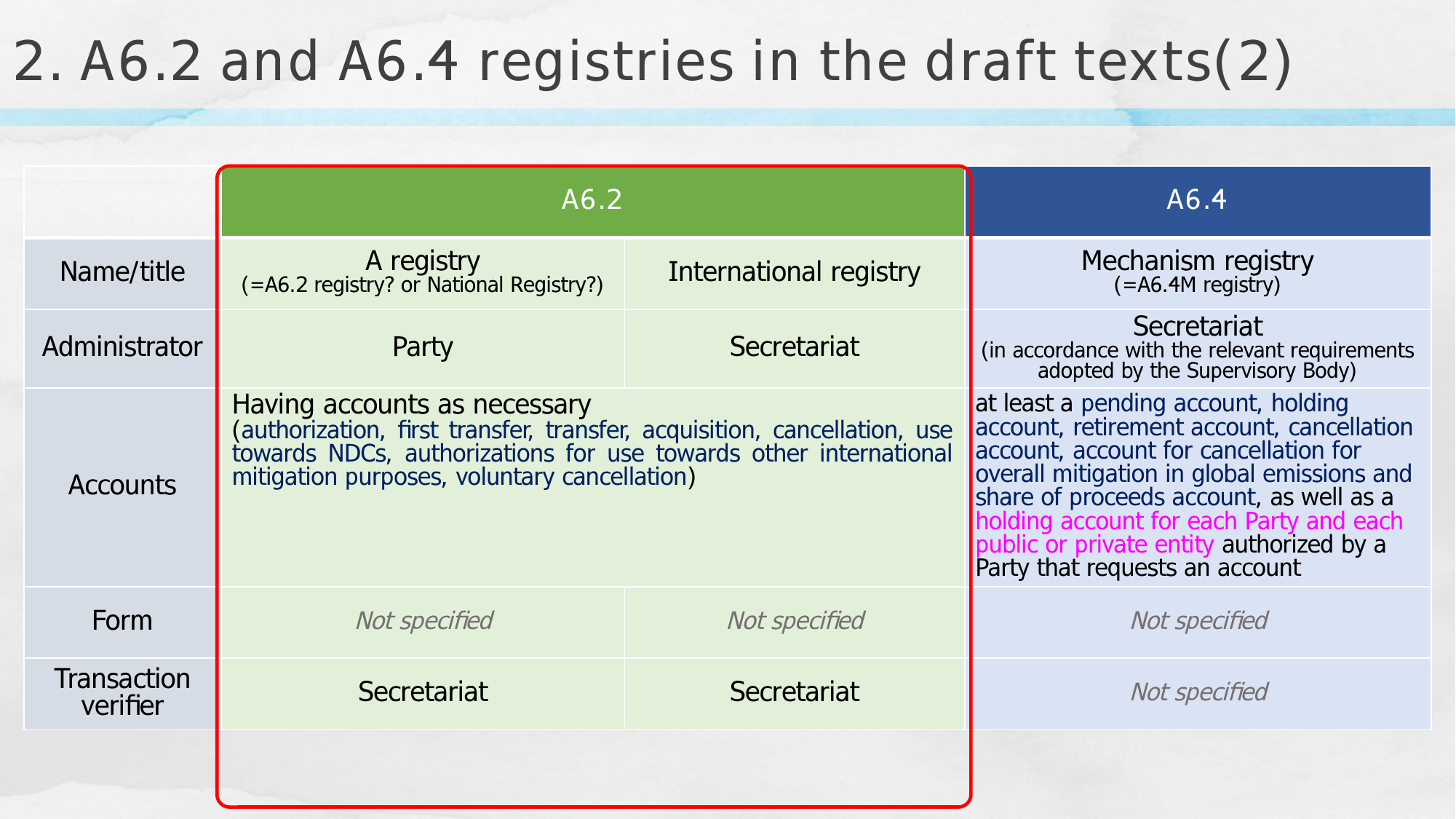

2. A6.2 and A6.4 registries in the draft texts(2)

|  | A6.2 |  | A6.4 |
| --- | --- | --- | --- |
| Name/title | A registry (=A6.2 registry? or National Registry?) | International registry | Mechanism registry (=A6.4M registry) |
| Administrator | Party | Secretariat | Secretariat (in accordance with the relevant requirements adopted by the Supervisory Body) |
| Accounts | Having accounts as necessary (authorization, first transfer, transfer, acquisition, cancellation, use towards NDCs, authorizations for use towards other international mitigation purposes, voluntary cancellation) |  | at least a pending account, holding account, retirement account, cancellation account, account for cancellation for overall mitigation in global emissions and share of proceeds account, as well as a holding account for each Party and each public or private entity authorized by a Party that requests an account |
| Form | Not specified | Not specified | Not specified |
| Transaction verifier | Secretariat | Secretariat | Not specified |